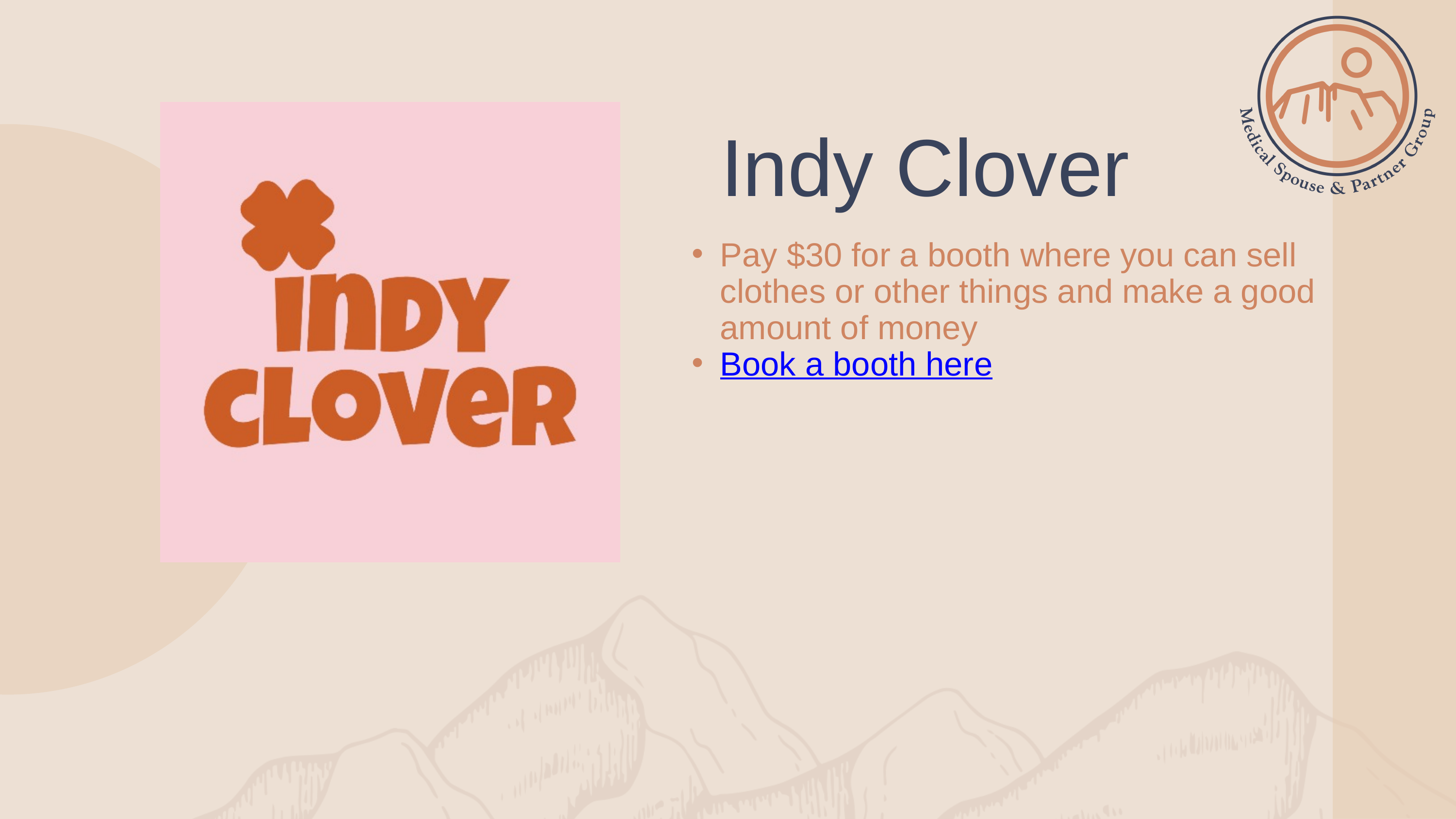

Indy Clover
Pay $30 for a booth where you can sell clothes or other things and make a good amount of money
Book a booth here